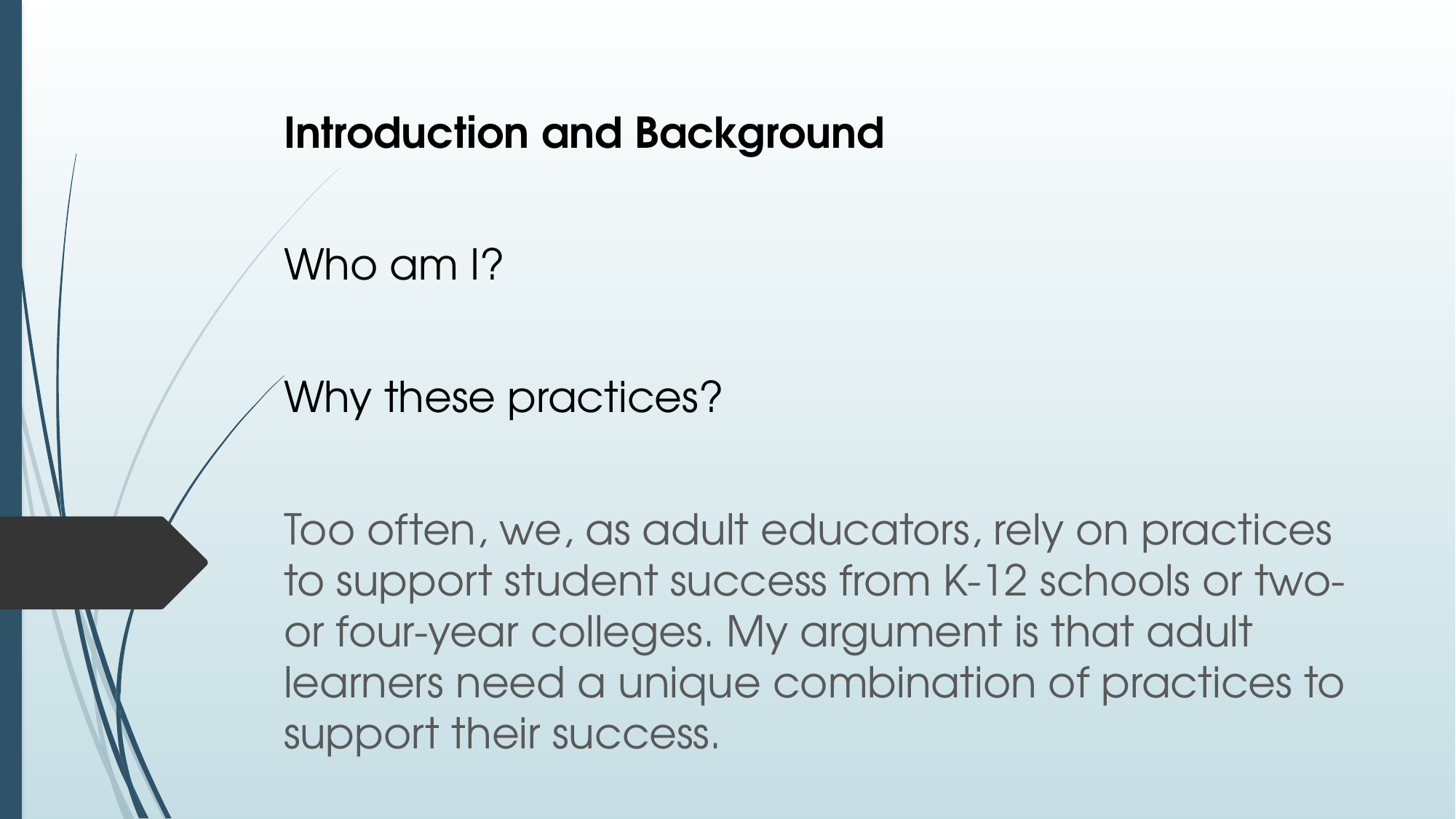

Introduction and Background

Who am I?

Why these practices?

Too often, we, as adult educators, rely on practices to support student success from K-12 schools or two- or four-year colleges. My argument is that adult learners need a unique combination of practices to support their success.